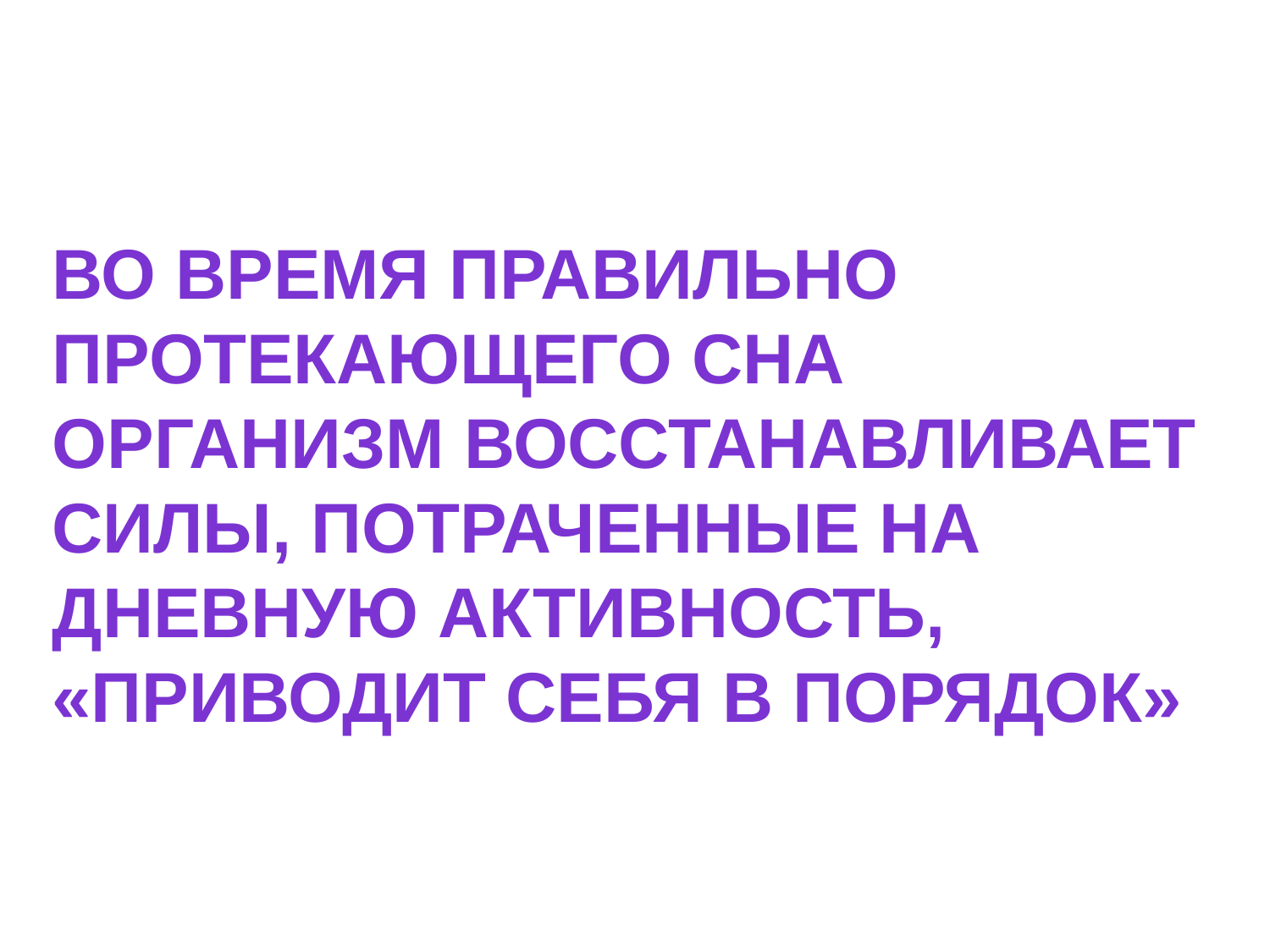

Во время правильно протекающего сна организм восстанавливает силы, потраченные на дневную активность, «приводит себя в порядок»
#